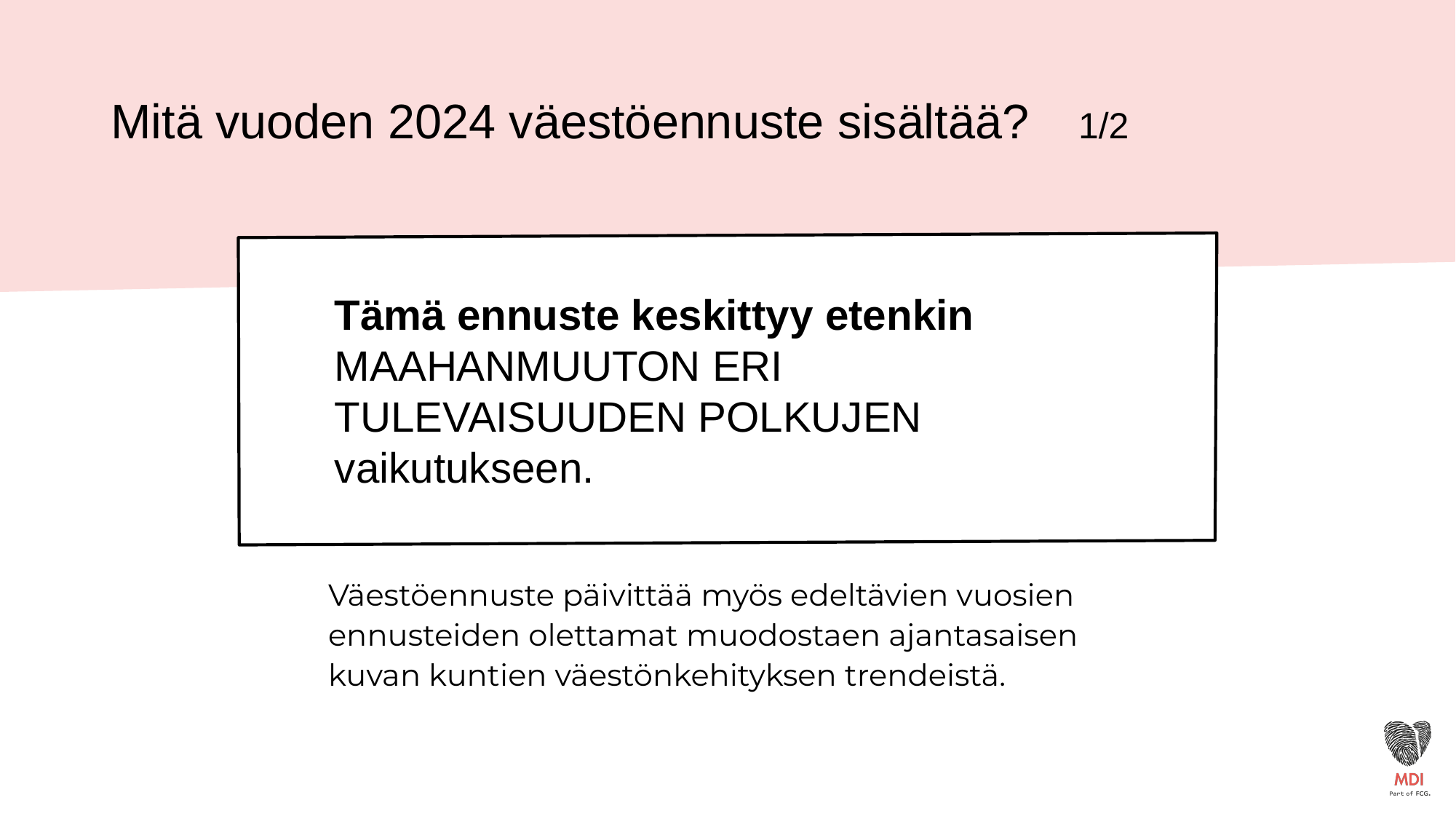

# Mitä vuoden 2024 väestöennuste sisältää? 1/2

Tämä ennuste keskittyy etenkin
MAAHANMUUTON ERI TULEVAISUUDEN POLKUJEN vaikutukseen.
Väestöennuste päivittää myös edeltävien vuosien ennusteiden olettamat muodostaen ajantasaisen kuvan kuntien väestönkehityksen trendeistä.